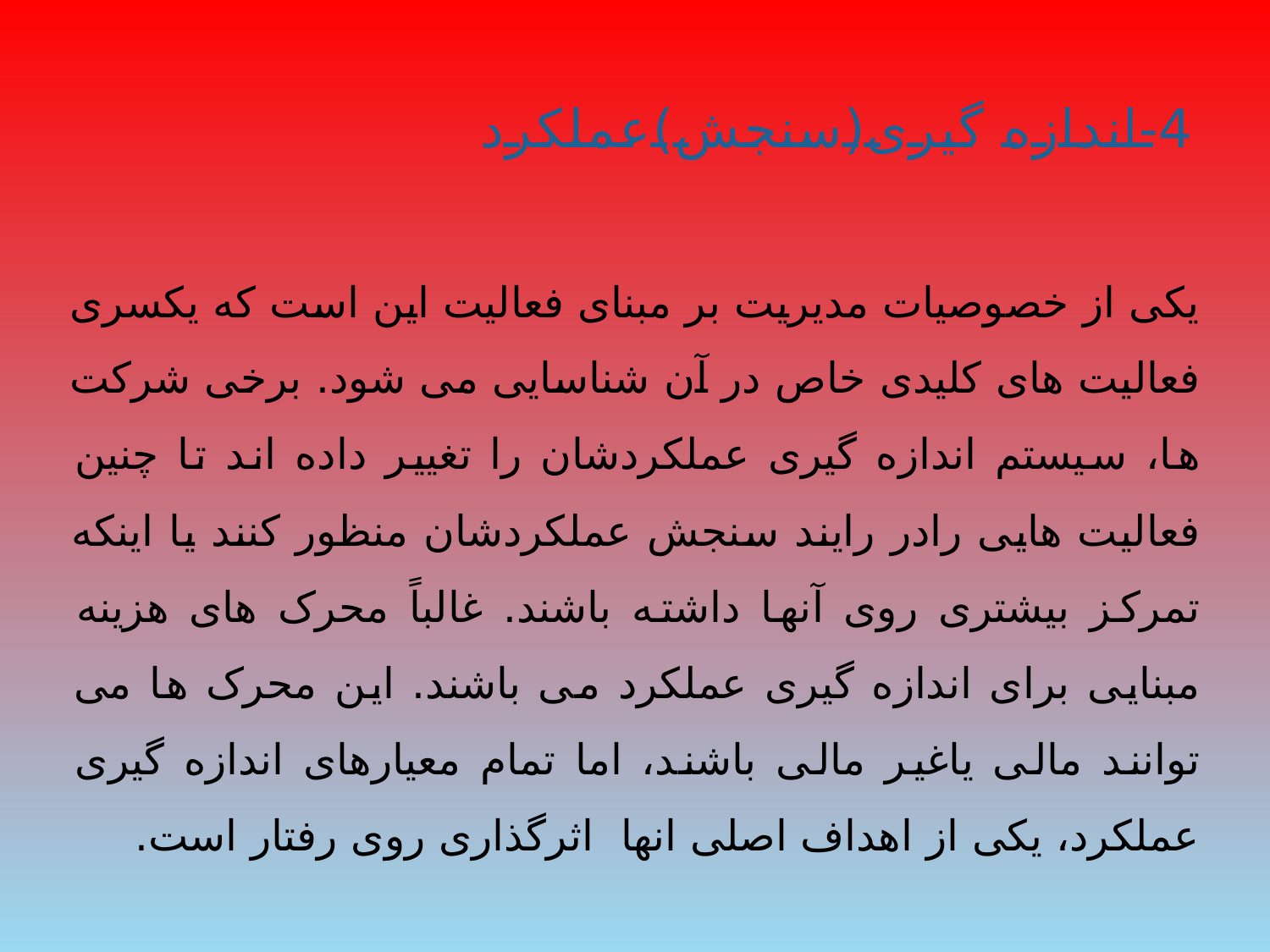

# 4-اندازه گیری(سنجش)عملکرد
یکی از خصوصیات مدیریت بر مبنای فعالیت این است که یکسری فعالیت های کلیدی خاص در آن شناسایی می شود. برخی شرکت ها، سیستم اندازه گیری عملکردشان را تغییر داده اند تا چنین فعالیت هایی رادر رایند سنجش عملکردشان منظور کنند یا اینکه تمرکز بیشتری روی آنها داشته باشند. غالباً محرک های هزینه مبنایی برای اندازه گیری عملکرد می باشند. این محرک ها می توانند مالی یاغیر مالی باشند، اما تمام معیارهای اندازه گیری عملکرد، یکی از اهداف اصلی انها  اثرگذاری روی رفتار است.